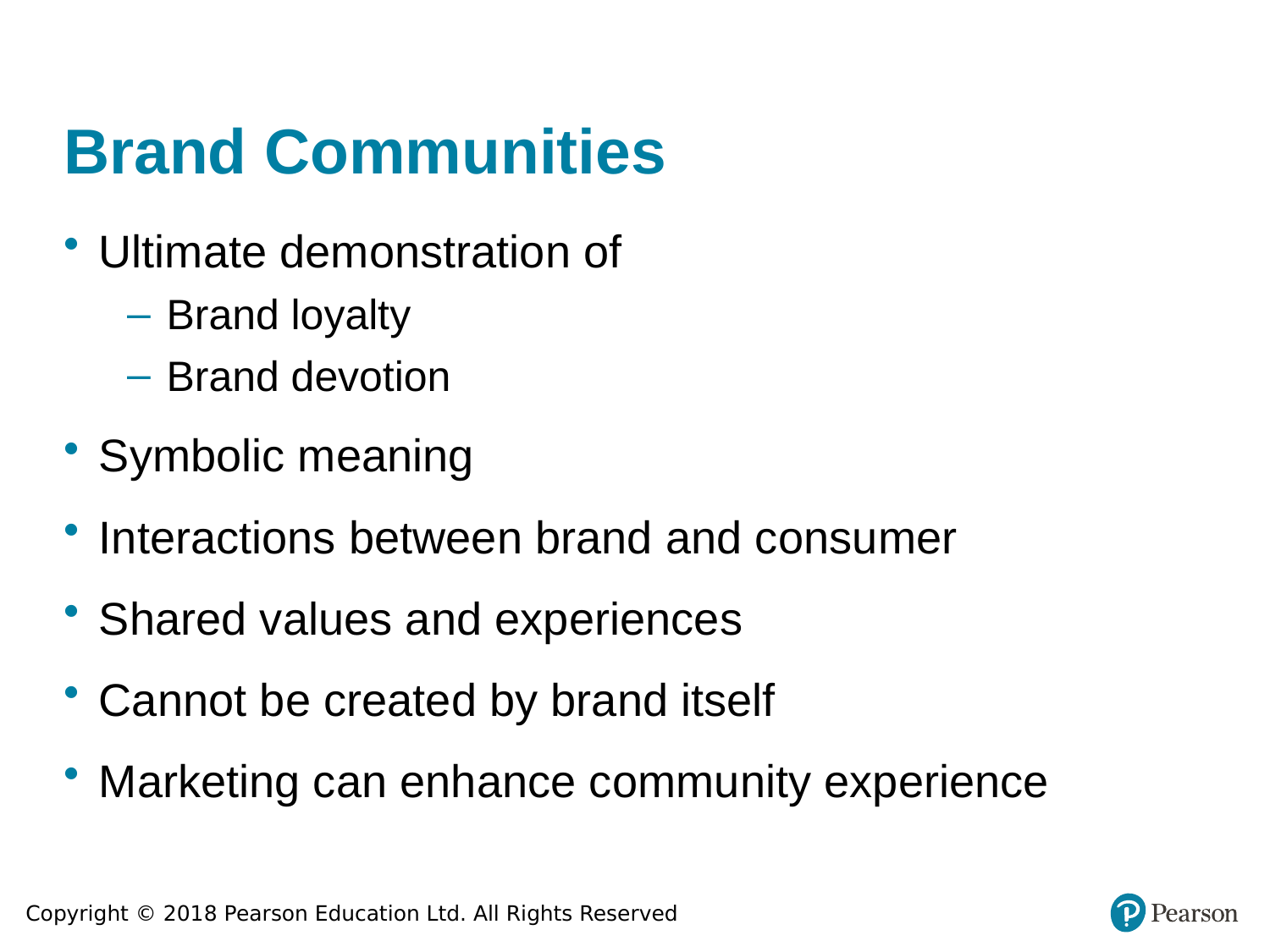

# Brand Communities
Ultimate demonstration of
Brand loyalty
Brand devotion
Symbolic meaning
Interactions between brand and consumer
Shared values and experiences
Cannot be created by brand itself
Marketing can enhance community experience